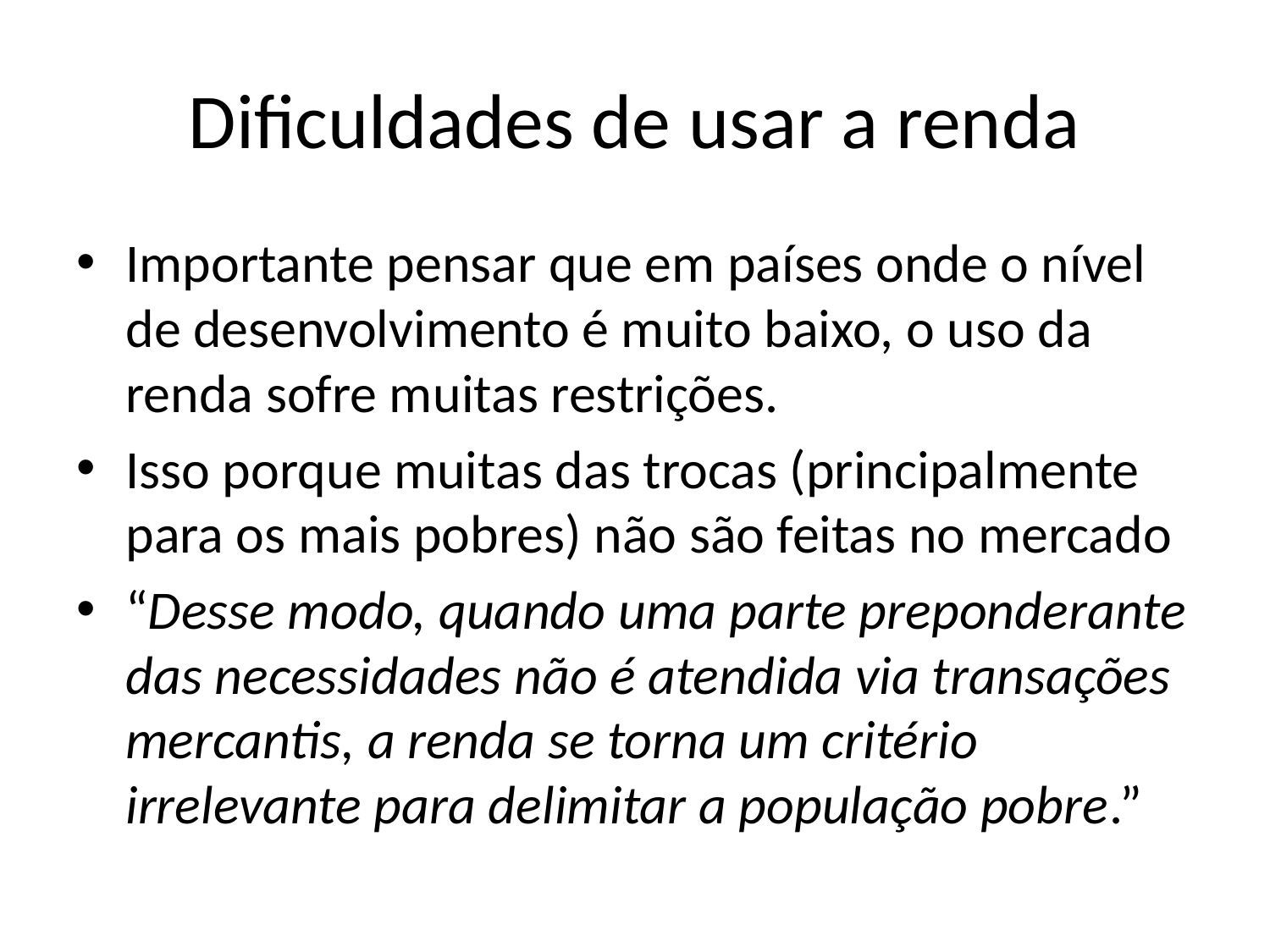

# Dificuldades de usar a renda
Importante pensar que em países onde o nível de desenvolvimento é muito baixo, o uso da renda sofre muitas restrições.
Isso porque muitas das trocas (principalmente para os mais pobres) não são feitas no mercado
“Desse modo, quando uma parte preponderante das necessidades não é atendida via transações mercantis, a renda se torna um critério irrelevante para delimitar a população pobre.”